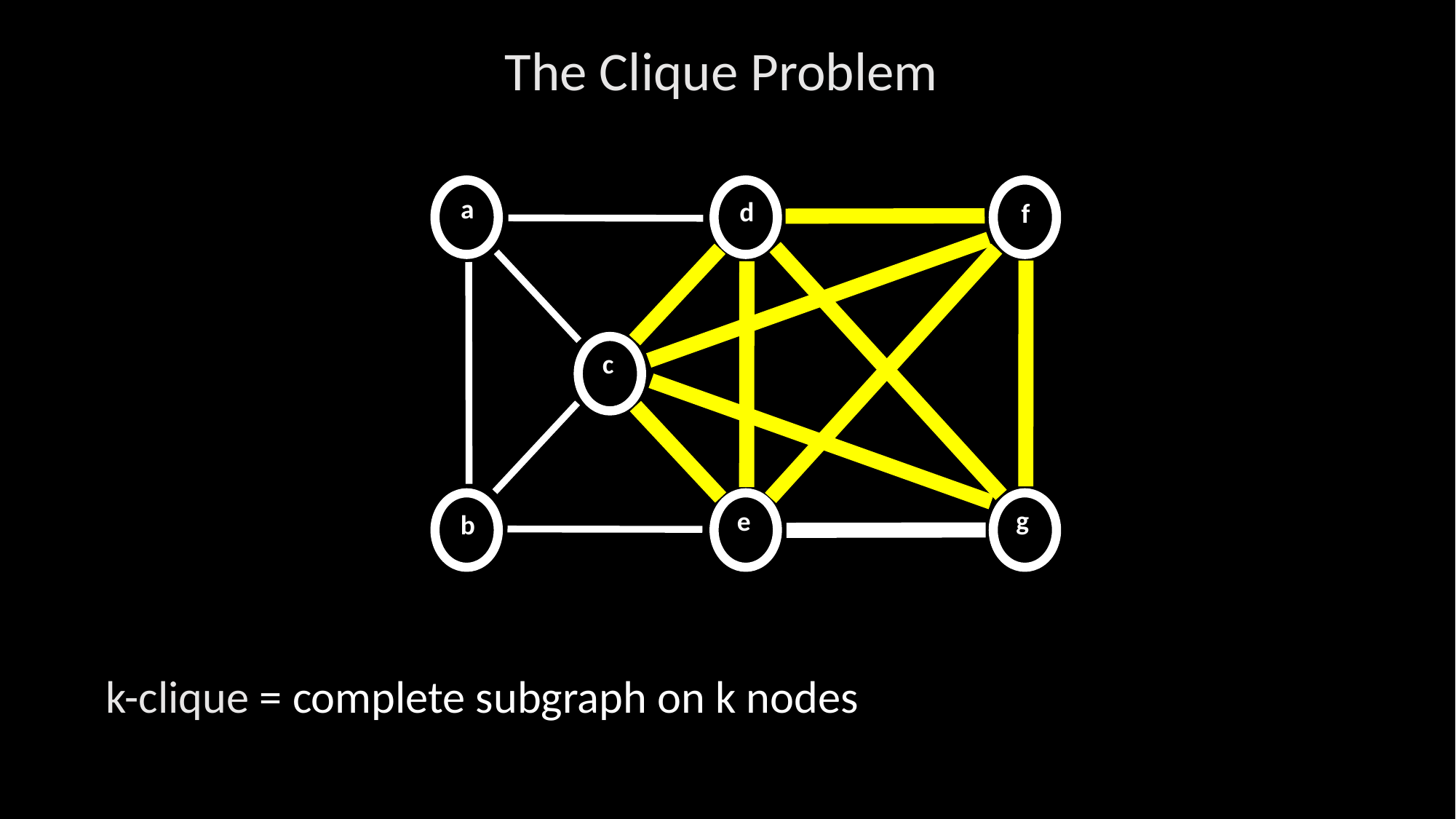

The Clique Problem

a

d

f

c

b

e

g

k-clique = complete subgraph on k nodes